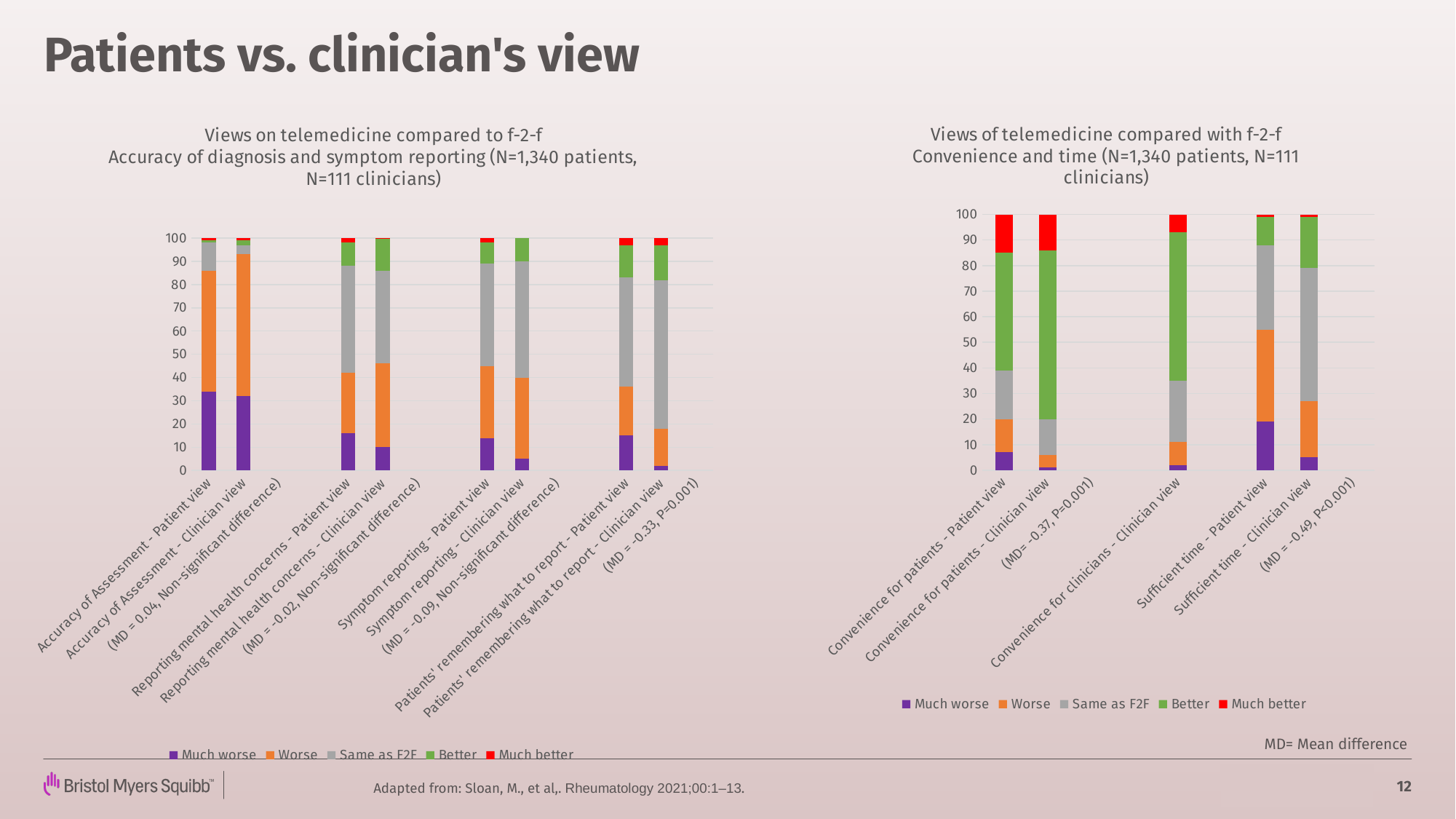

# Patients vs. clinician's view

### Chart: Views on telemedicine compared to f-2-f
Accuracy of diagnosis and symptom reporting (N=1,340 patients, N=111 clinicians)

| Category | Much worse | Worse | Same as F2F | Better | Much better  |
|---|---|---|---|---|---|
| Accuracy of Assessment - Patient view | 34.0 | 52.0 | 12.0 | 1.0 | 1.0 |
| Accuracy of Assessment - Clinician view | 32.0 | 61.0 | 4.0 | 2.0 | 1.0 |
| (MD = 0.04, Non-significant difference) | None | None | None | None | None |
|  | None | None | None | None | None |
| Reporting mental health concerns - Patient view | 16.0 | 26.0 | 46.0 | 10.0 | 2.0 |
| Reporting mental health concerns - Clinician view | 10.0 | 36.0 | 40.0 | 13.75 | 0.25 |
| (MD = -0.02, Non-significant difference) | None | None | None | None | None |
|  | None | None | None | None | None |
| Symptom reporting - Patient view | 14.0 | 31.0 | 44.0 | 9.0 | 2.0 |
| Symptom reporting - Clinician view | 5.0 | 35.0 | 50.0 | 10.0 | 0.0 |
| (MD = -0.09, Non-significant difference) | None | None | None | None | None |
|  | None | None | None | None | None |
| Patients' remembering what to report - Patient view | 15.0 | 21.0 | 47.0 | 14.0 | 3.0 |
| Patients' remembering what to report - Clinician view | 2.0 | 16.0 | 64.0 | 15.0 | 3.0 |
| (MD = -0.33, P=0.001) | None | None | None | None | None |

### Chart: Views of telemedicine compared with f-2-f
Convenience and time (N=1,340 patients, N=111 clinicians)

| Category | Much worse | Worse | Same as F2F | Better | Much better  |
|---|---|---|---|---|---|
| Convenience for patients - Patient view | 7.0 | 13.0 | 19.0 | 46.0 | 15.0 |
| Convenience for patients - Clinician view | 1.0 | 5.0 | 14.0 | 66.0 | 14.0 |
| (MD= -0.37, P=0.001) | None | None | None | None | None |
|  | None | None | None | None | None |
| Convenience for clinicians - Clinician view | 2.0 | 9.0 | 24.0 | 58.0 | 7.0 |
|  | None | None | None | None | None |
| Sufficient time - Patient view | 19.0 | 36.0 | 33.0 | 11.0 | 1.0 |
| Sufficient time - Clinician view | 5.0 | 22.0 | 52.0 | 20.0 | 1.0 |
| (MD = -0.49, P<0.001) | None | None | None | None | None |
MD= Mean difference

12
Adapted from: Sloan, M., et al,. Rheumatology 2021;00:1–13.